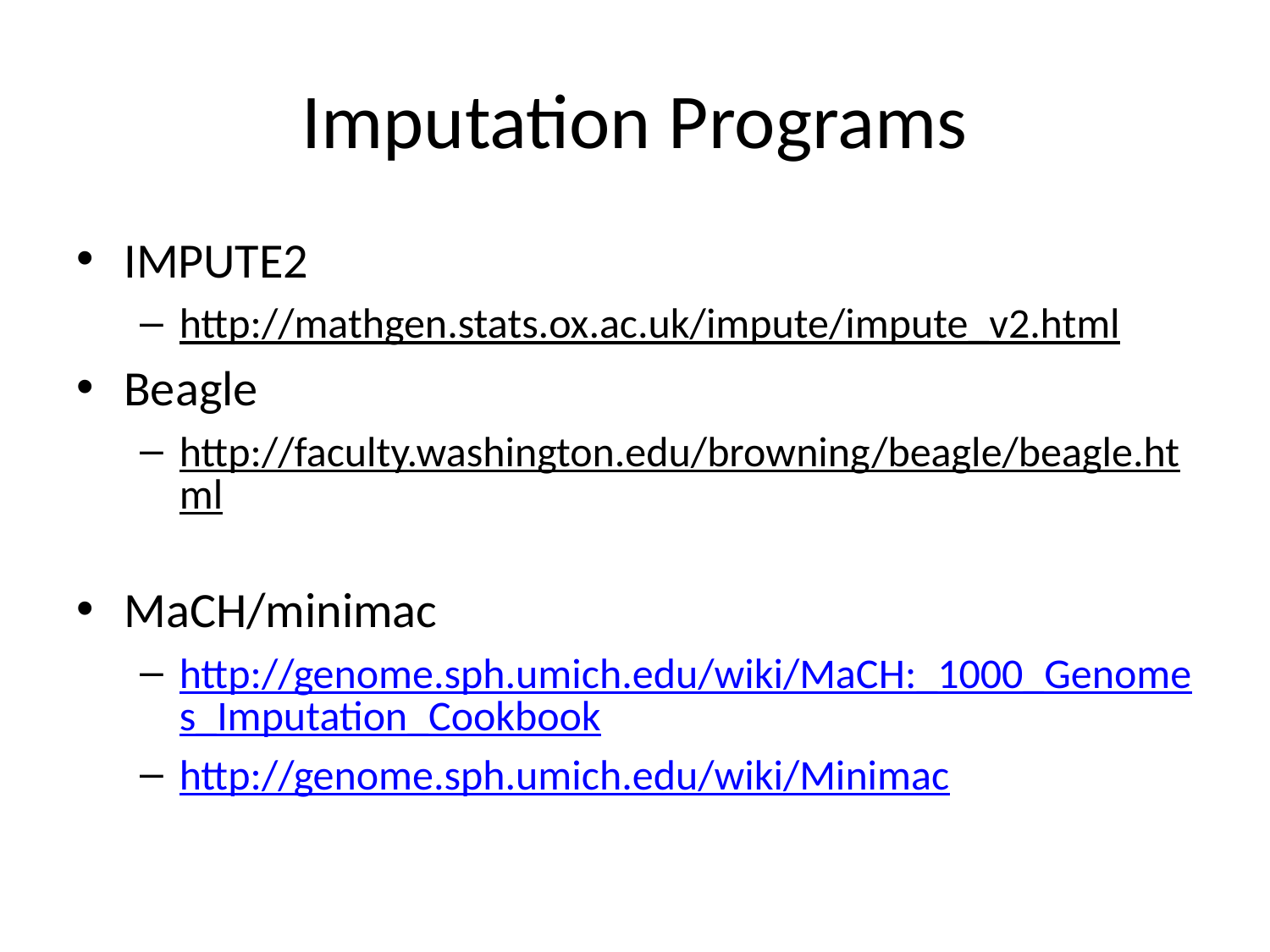

# Imputation Programs
IMPUTE2
http://mathgen.stats.ox.ac.uk/impute/impute_v2.html
Beagle
http://faculty.washington.edu/browning/beagle/beagle.html
MaCH/minimac
http://genome.sph.umich.edu/wiki/MaCH:_1000_Genomes_Imputation_Cookbook
http://genome.sph.umich.edu/wiki/Minimac